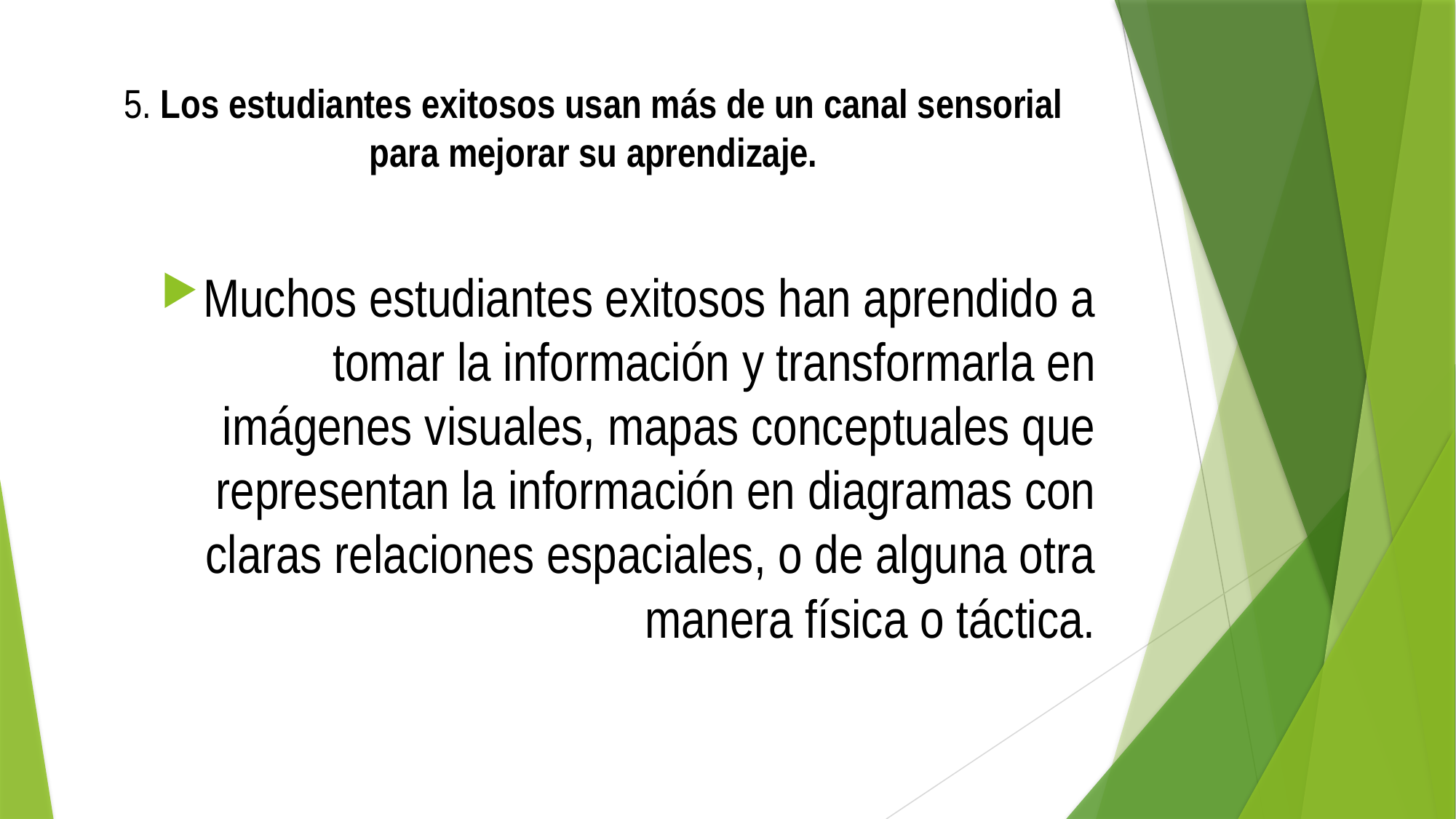

# 5. Los estudiantes exitosos usan más de un canal sensorial para mejorar su aprendizaje.
Muchos estudiantes exitosos han aprendido a tomar la información y transformarla en imágenes visuales, mapas conceptuales que representan la información en diagramas con claras relaciones espaciales, o de alguna otra manera física o táctica.